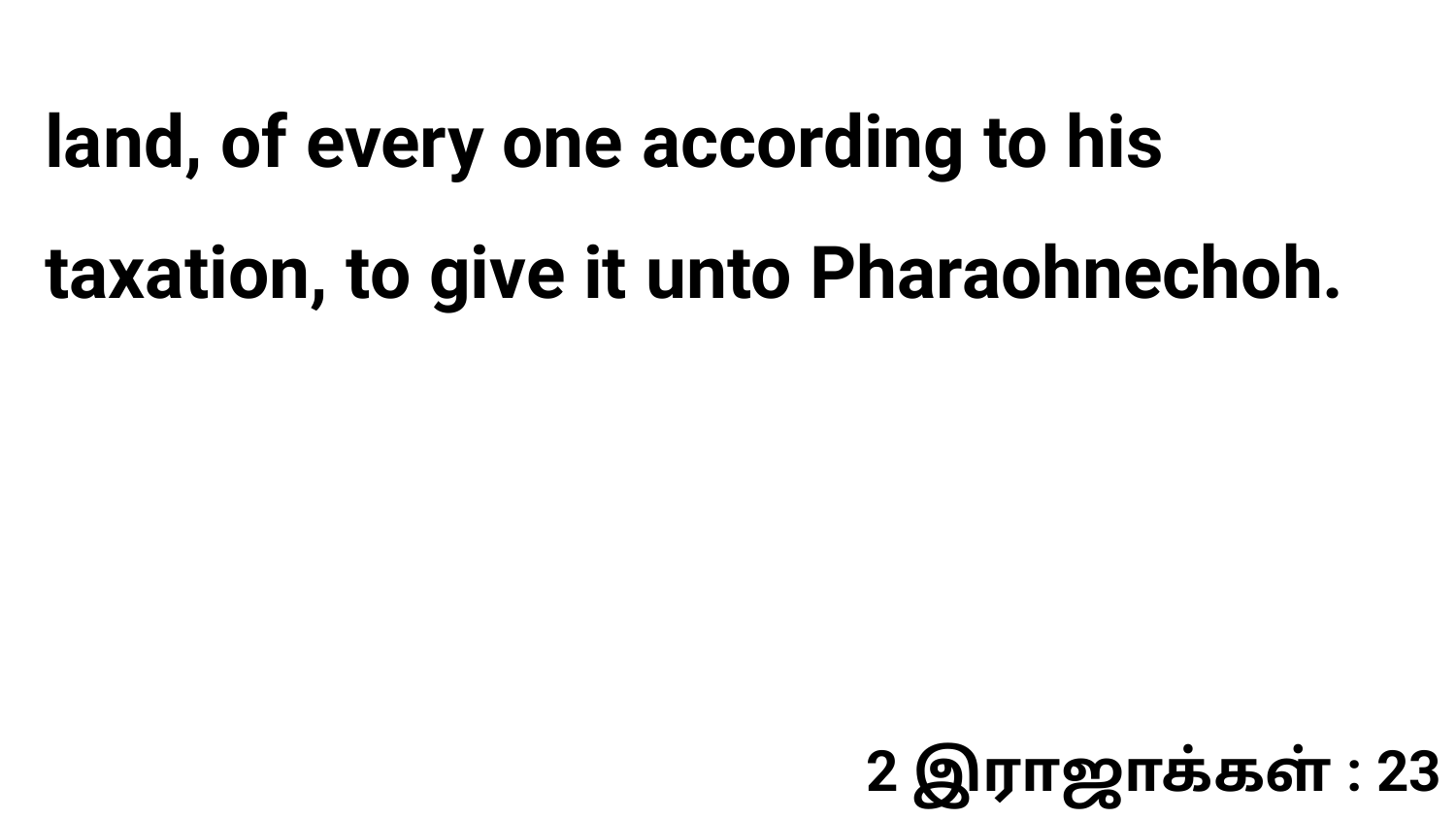

land, of every one according to his taxation, to give it unto Pharaohnechoh.
2 இராஜாக்கள் : 23